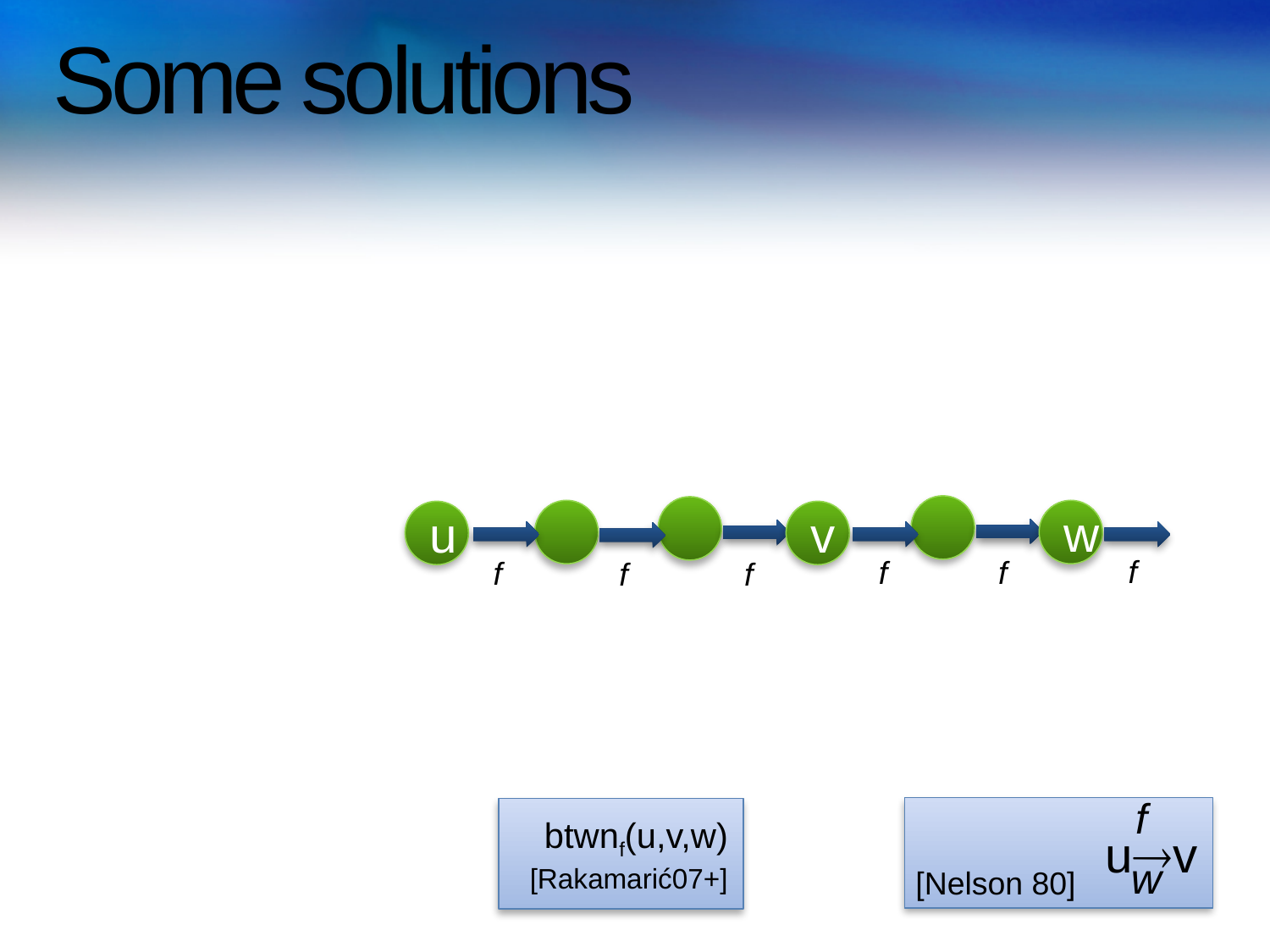

# Some solutions

w
u
v

f
f
f
f
f
f
f
u→v
btwnf(u,v,w)
[Rakamarić07+]
w
[Nelson 80]